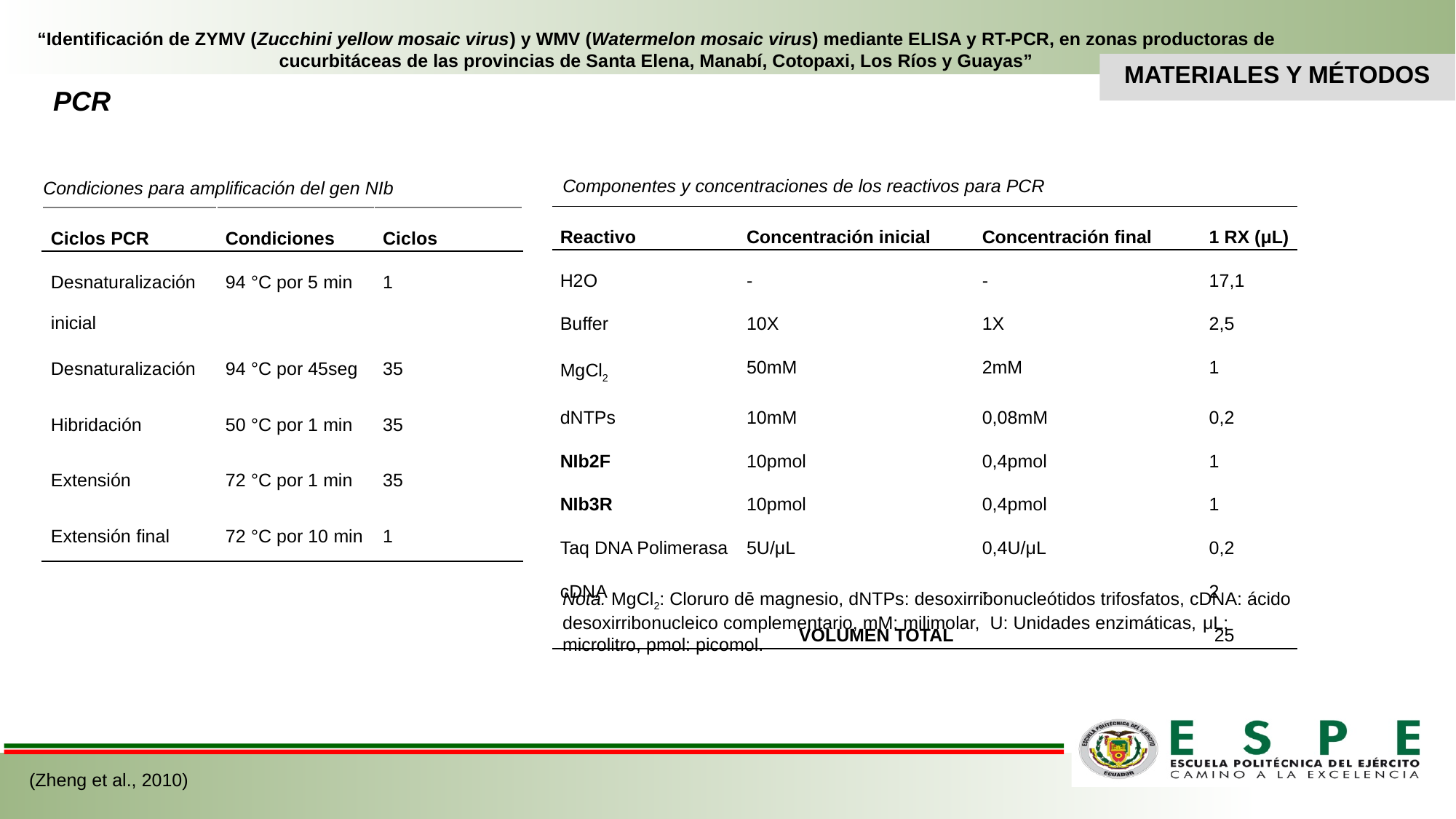

“Identificación de ZYMV (Zucchini yellow mosaic virus) y WMV (Watermelon mosaic virus) mediante ELISA y RT-PCR, en zonas productoras de cucurbitáceas de las provincias de Santa Elena, Manabí, Cotopaxi, Los Ríos y Guayas”
MATERIALES Y MÉTODOS
PCR

Componentes y concentraciones de los reactivos para PCR
Condiciones para amplificación del gen NIb
| Reactivo | Concentración inicial | Concentración final | 1 RX (μL) |
| --- | --- | --- | --- |
| H2O | - | - | 17,1 |
| Buffer | 10X | 1X | 2,5 |
| MgCl2 | 50mM | 2mM | 1 |
| dNTPs | 10mM | 0,08mM | 0,2 |
| NIb2F | 10pmol | 0,4pmol | 1 |
| NIb3R | 10pmol | 0,4pmol | 1 |
| Taq DNA Polimerasa | 5U/μL | 0,4U/μL | 0,2 |
| cDNA | - | - | 2 |
| VOLUMEN TOTAL |  |  | 25 |
| Ciclos PCR | Condiciones | Ciclos |
| --- | --- | --- |
| Desnaturalización inicial | 94 °C por 5 min | 1 |
| Desnaturalización | 94 °C por 45seg | 35 |
| Hibridación | 50 °C por 1 min | 35 |
| Extensión | 72 °C por 1 min | 35 |
| Extensión final | 72 °C por 10 min | 1 |
Nota. MgCl2: Cloruro de magnesio, dNTPs: desoxirribonucleótidos trifosfatos, cDNA: ácido desoxirribonucleico complementario, mM: milimolar,  U: Unidades enzimáticas, μL: microlitro, pmol: picomol.
(Zheng et al., 2010)